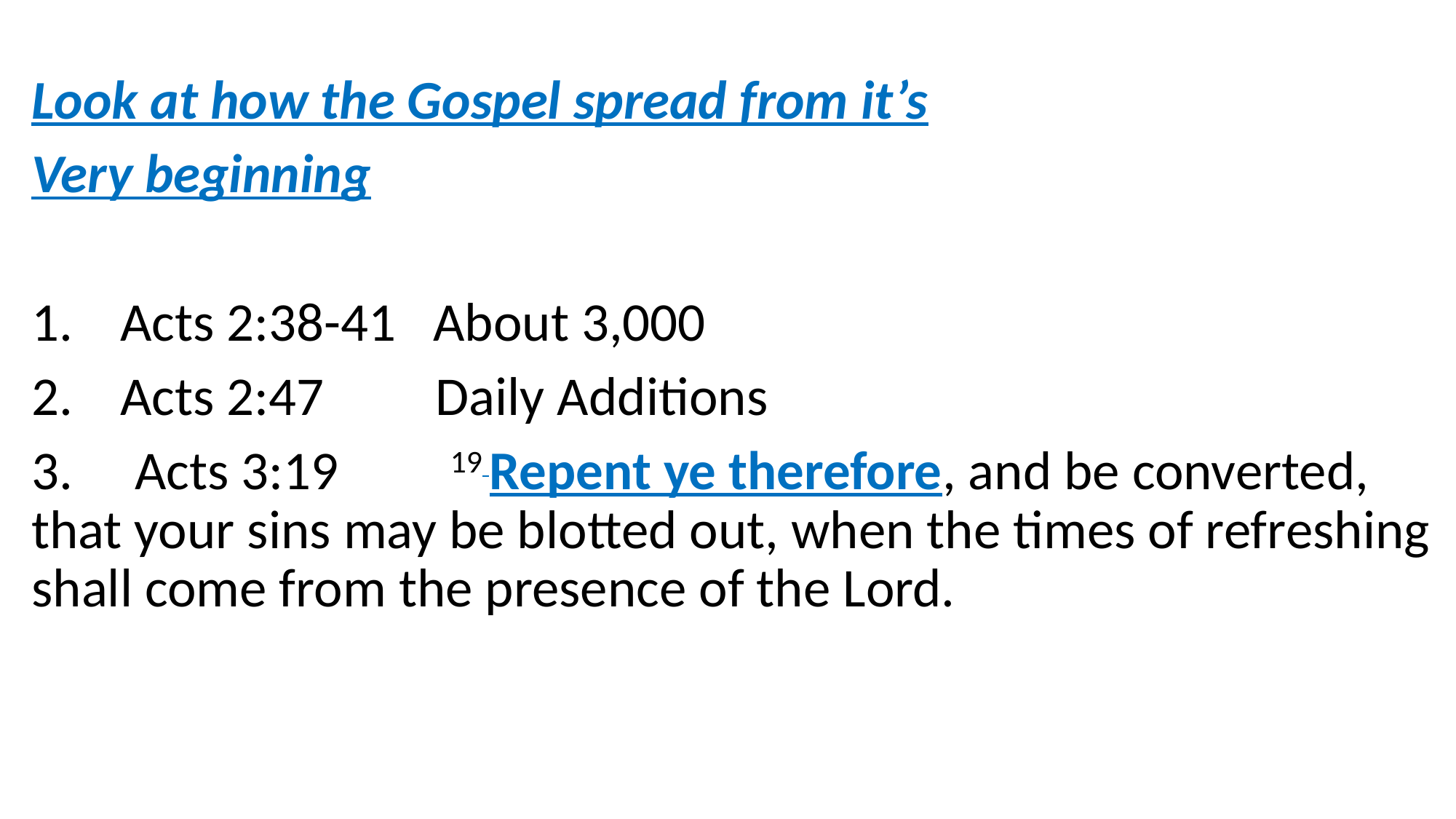

Look at how the Gospel spread from it’s
Very beginning

Acts 2:38-41   About 3,000
Acts 2:47         Daily Additions
3.     Acts 3:19         19 Repent ye therefore, and be converted, that your sins may be blotted out, when the times of refreshing shall come from the presence of the Lord.